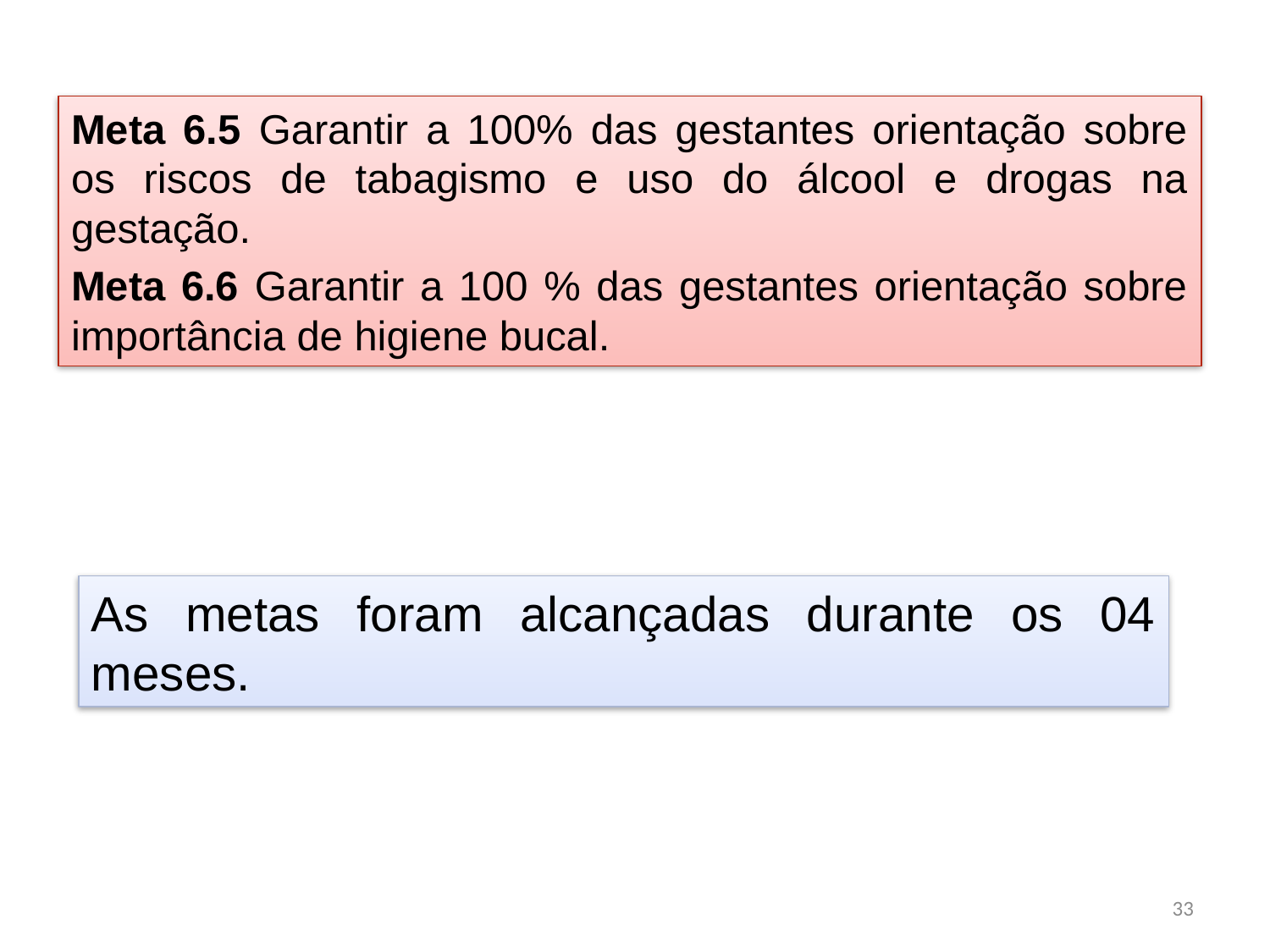

Meta 6.5 Garantir a 100% das gestantes orientação sobre os riscos de tabagismo e uso do álcool e drogas na gestação.
Meta 6.6 Garantir a 100 % das gestantes orientação sobre importância de higiene bucal.
As metas foram alcançadas durante os 04 meses.
33